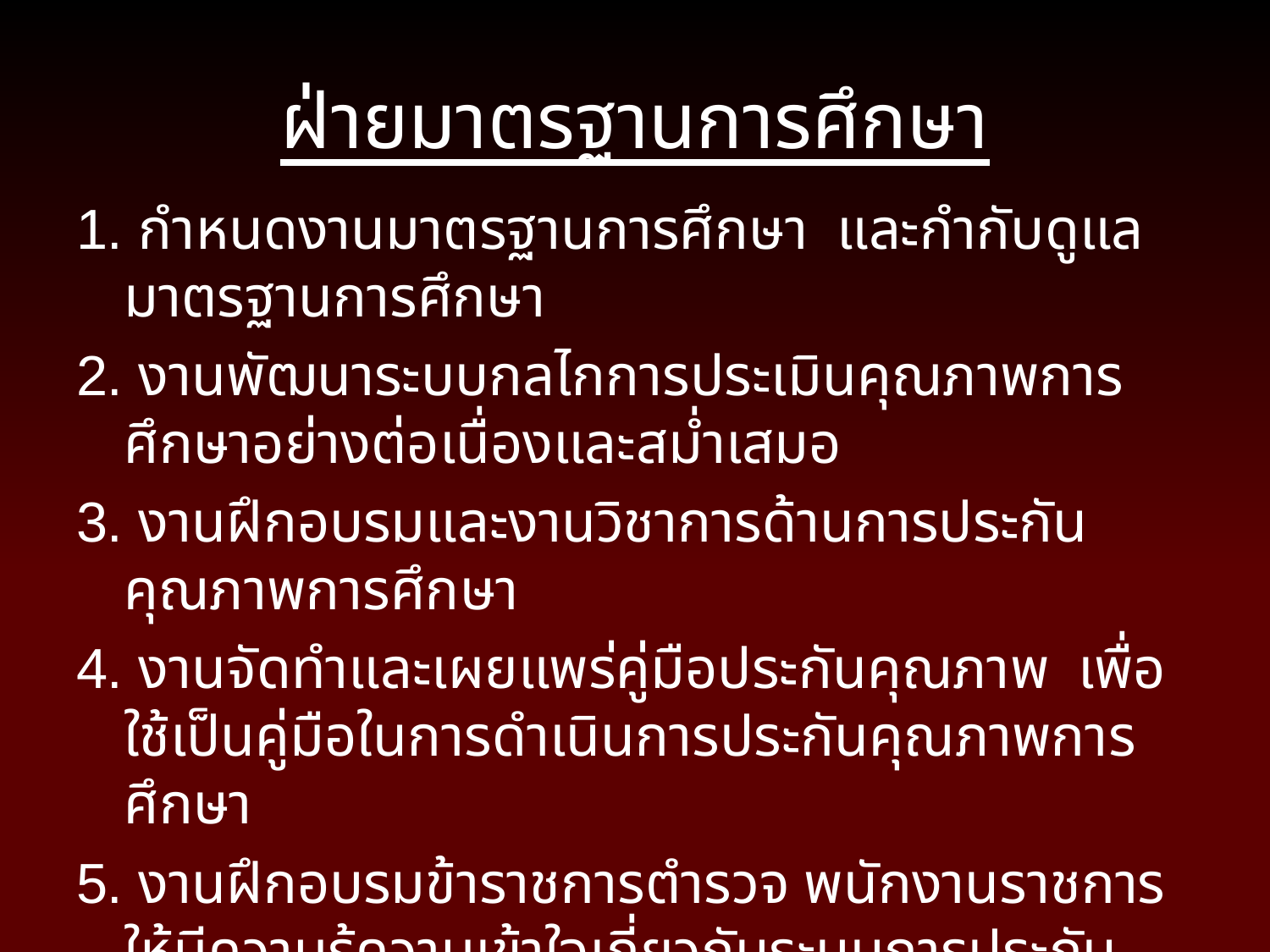

ฝ่ายมาตรฐานการศึกษา
1. กำหนดงานมาตรฐานการศึกษา  และกำกับดูแลมาตรฐานการศึกษา
2. งานพัฒนาระบบกลไกการประเมินคุณภาพการศึกษาอย่างต่อเนื่องและสม่ำเสมอ
3. งานฝึกอบรมและงานวิชาการด้านการประกันคุณภาพการศึกษา
4. งานจัดทำและเผยแพร่คู่มือประกันคุณภาพ  เพื่อใช้เป็นคู่มือในการดำเนินการประกันคุณภาพการศึกษา
5. งานฝึกอบรมข้าราชการตำรวจ พนักงานราชการ ให้มีความรู้ความเข้าใจเกี่ยวกับระบบการประกันคุณภาพการศึกษา